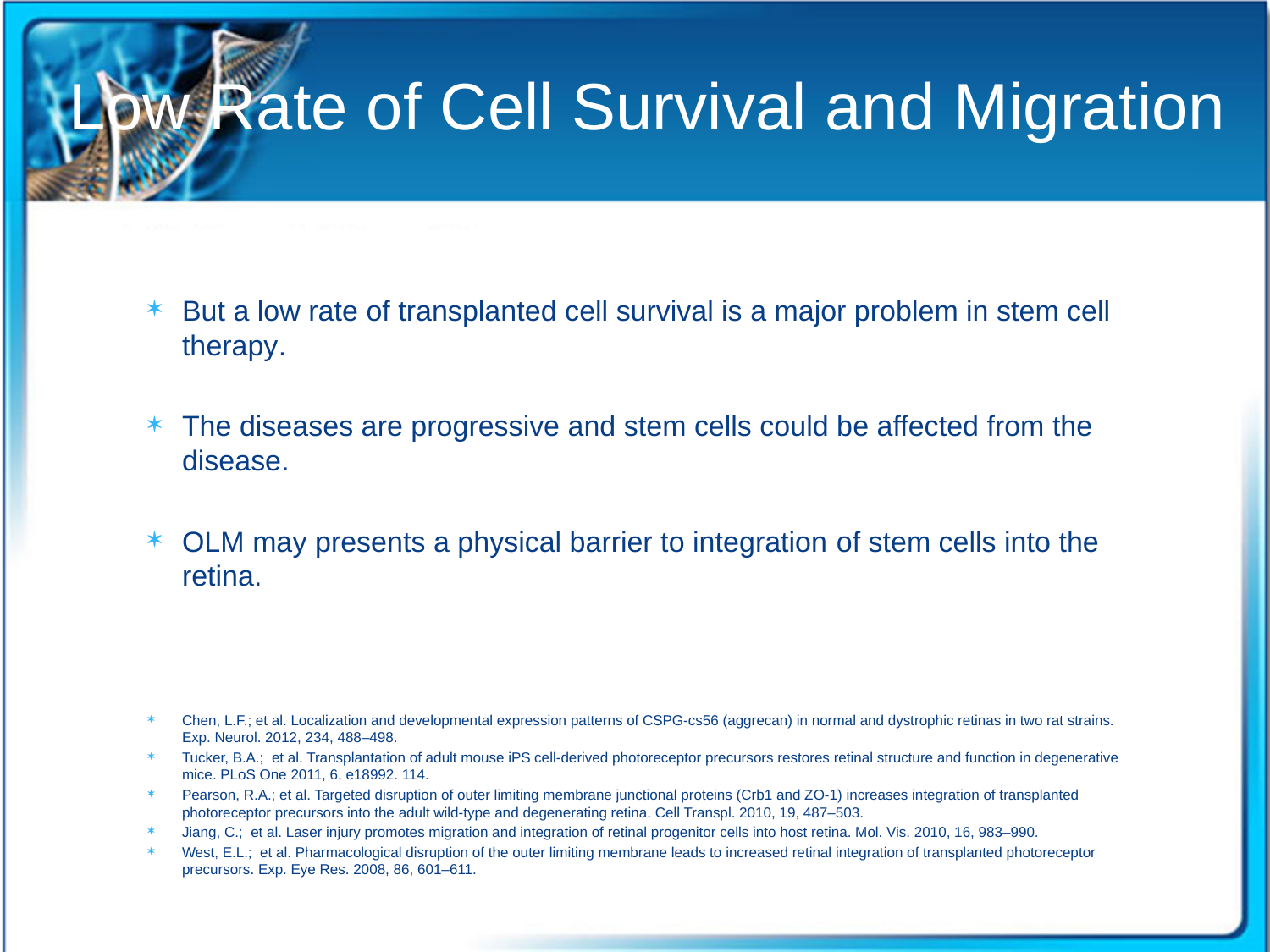

# Low Rate of Cell Survival and Migration
But a low rate of transplanted cell survival is a major problem in stem cell therapy.

The diseases are progressive and stem cells could be affected from the disease.

OLM may presents a physical barrier to integration of stem cells into the retina.

Chen, L.F.; et al. Localization and developmental expression patterns of CSPG-cs56 (aggrecan) in normal and dystrophic retinas in two rat strains.  Exp. Neurol. 2012, 234, 488–498.
Tucker, B.A.;  et al. Transplantation of adult mouse iPS cell-derived photoreceptor precursors restores retinal structure and function in degenerative mice. PLoS One 2011, 6, e18992. 114.
Pearson, R.A.; et al. Targeted disruption of outer limiting membrane junctional proteins (Crb1 and ZO-1) increases integration of transplanted photoreceptor precursors into the adult wild-type and degenerating retina. Cell Transpl. 2010, 19, 487–503.
Jiang, C.;  et al. Laser injury promotes migration and integration of retinal progenitor cells into host retina. Mol. Vis. 2010, 16, 983–990.
West, E.L.;  et al. Pharmacological disruption of the outer limiting membrane leads to increased retinal integration of transplanted photoreceptor precursors. Exp. Eye Res. 2008, 86, 601–611.